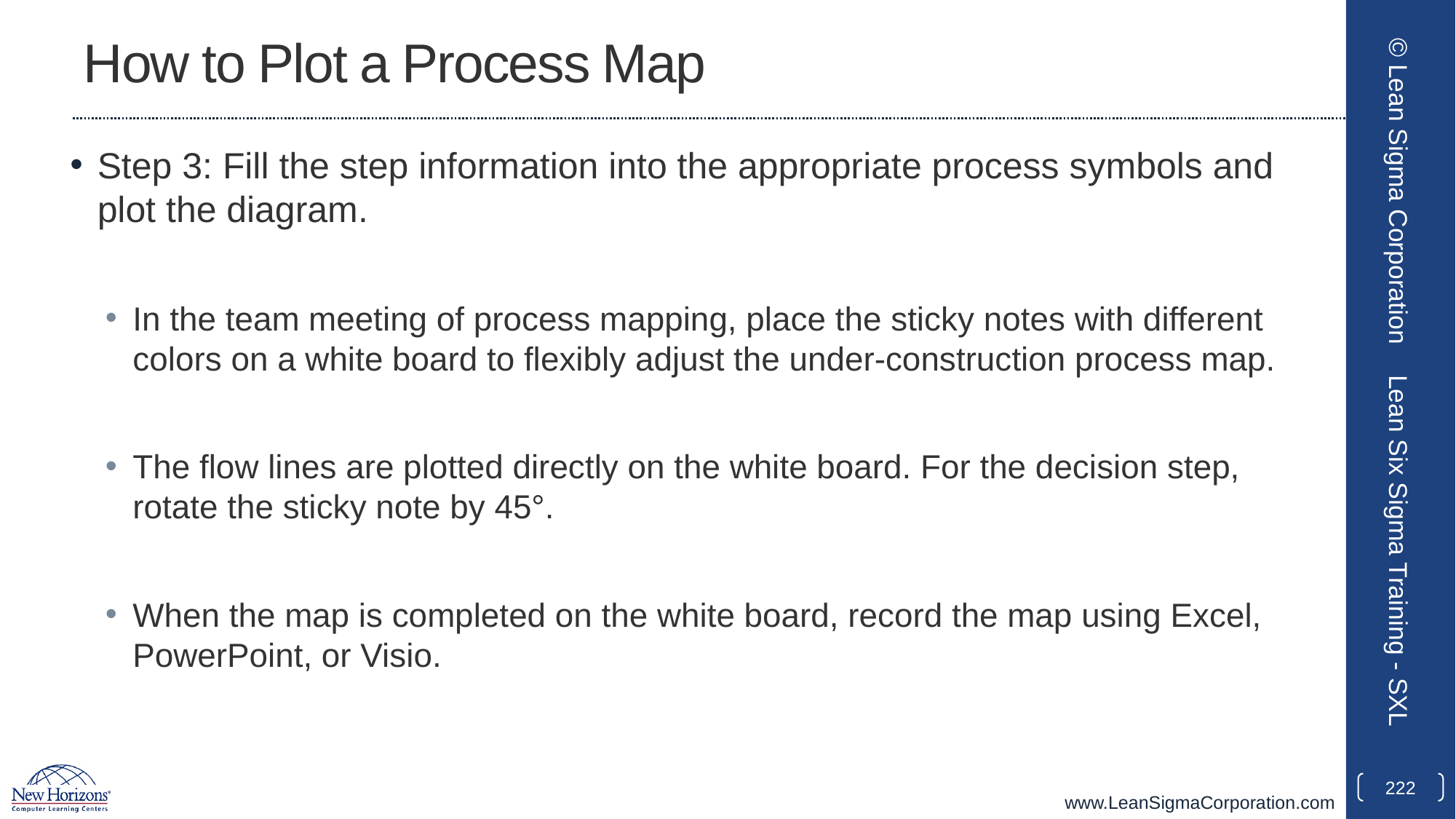

# How to Plot a Process Map
Step 3: Fill the step information into the appropriate process symbols and plot the diagram.

In the team meeting of process mapping, place the sticky notes with different colors on a white board to flexibly adjust the under-construction process map.

The flow lines are plotted directly on the white board. For the decision step, rotate the sticky note by 45°.

When the map is completed on the white board, record the map using Excel, PowerPoint, or Visio.

© Lean Sigma Corporation
Lean Six Sigma Training - SXL
222